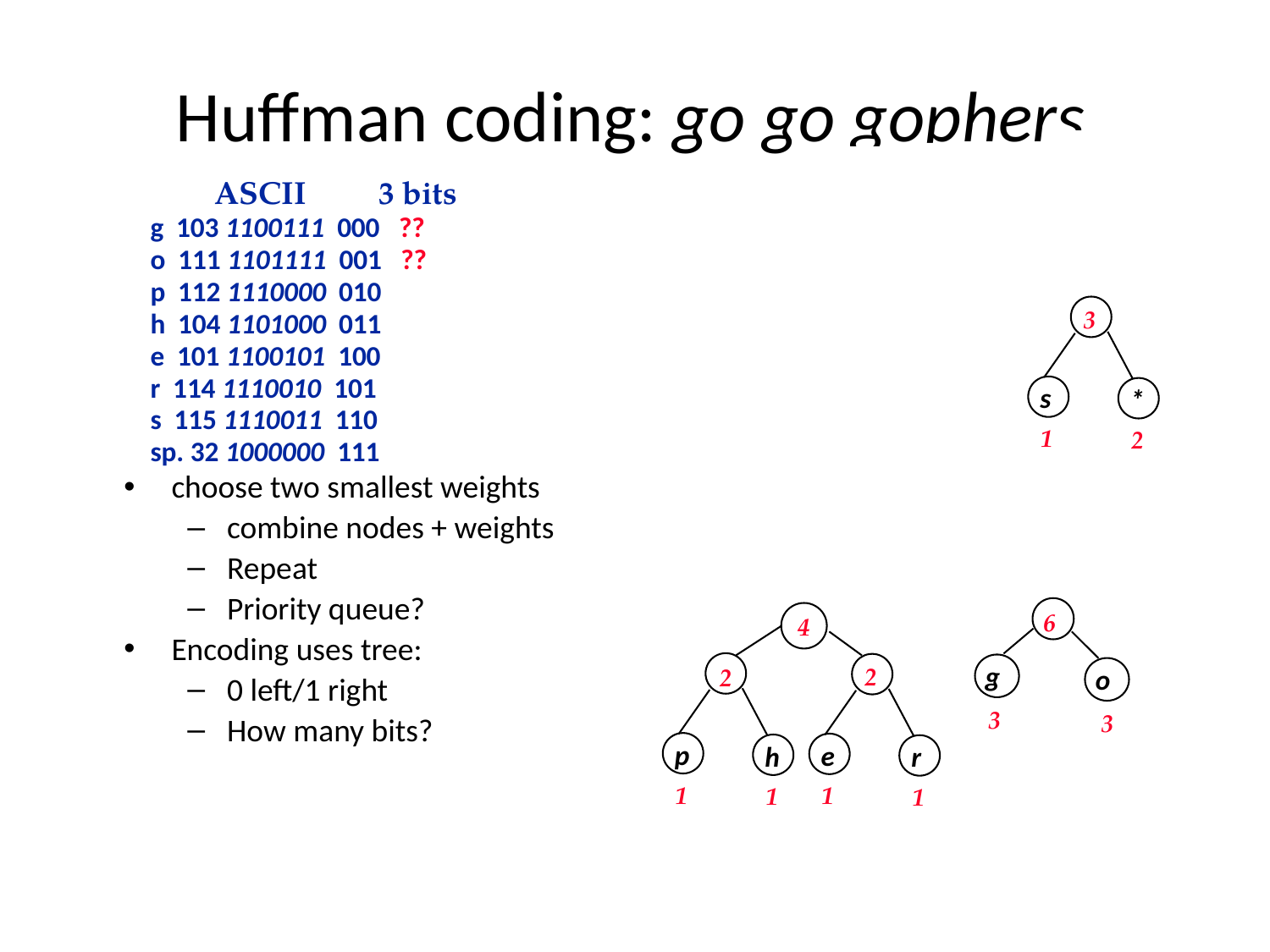

# Huffman coding: go go gophers

        ASCII         3 bits
g  103 1100111  000   ??
o  111 1101111  001   ??
p  112 1110000  010
h  104 1101000  011
e  101 1100101  100
r  114 1110010  101
s  115 1110011  110
sp. 32 1000000  111

choose two smallest weights
combine nodes + weights
Repeat
Priority queue?
Encoding uses tree:
0 left/1 right
How many bits?

p

g

o

h

1
e

r

s

*

3
3
1
1
1
1
2

2

p

1
h

1

e

1
r

1
2

s

1
*

2
3

6

g

3
o

3

4

2

p

1
h

1

e

1
r

1
2